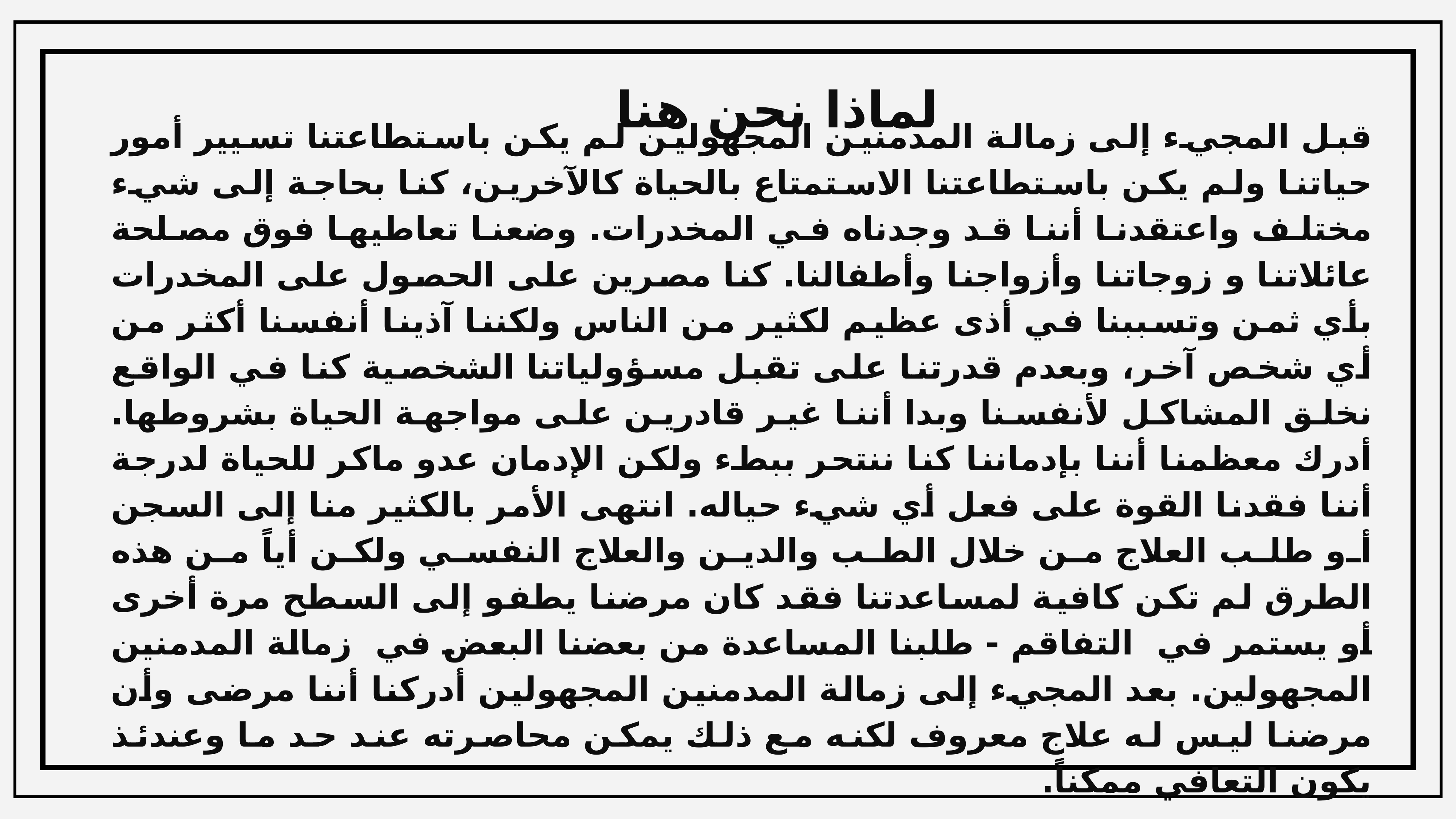

لماذا نحن هنا
# قبل المجيء إلى زمالة المدمنين المجهولين لم يكن باستطاعتنا تسيير أمور حياتنا ولم يكن باستطاعتنا الاستمتاع بالحياة كالآخرين، كنا بحاجة إلى شيء مختلف واعتقدنا أننا قد وجدناه في المخدرات. وضعنا تعاطيها فوق مصلحة عائلاتنا و زوجاتنا وأزواجنا وأطفالنا. كنا مصرين على الحصول على المخدرات بأي ثمن وتسببنا في أذى عظيم لكثير من الناس ولكننا آذينا أنفسنا أكثر من أي شخص آخر، وبعدم قدرتنا على تقبل مسؤولياتنا الشخصية كنا في الواقع نخلق المشاكل لأنفسنا وبدا أننا غير قادرين على مواجهة الحياة بشروطها. أدرك معظمنا أننا بإدماننا كنا ننتحر ببطء ولكن الإدمان عدو ماكر للحياة لدرجة أننا فقدنا القوة على فعل أي شيء حياله. انتهى الأمر بالكثير منا إلى السجن أو طلب العلاج من خلال الطب والدين والعلاج النفسي ولكن أياً من هذه الطرق لم تكن كافية لمساعدتنا فقد كان مرضنا يطفو إلى السطح مرة أخرى أو يستمر في  التفاقم - طلبنا المساعدة من بعضنا البعض في  زمالة المدمنين المجهولين. بعد المجيء إلى زمالة المدمنين المجهولين أدركنا أننا مرضى وأن مرضنا ليس له علاج معروف لكنه مع ذلك يمكن محاصرته عند حد ما وعندئذ يكون التعافي ممكناً.